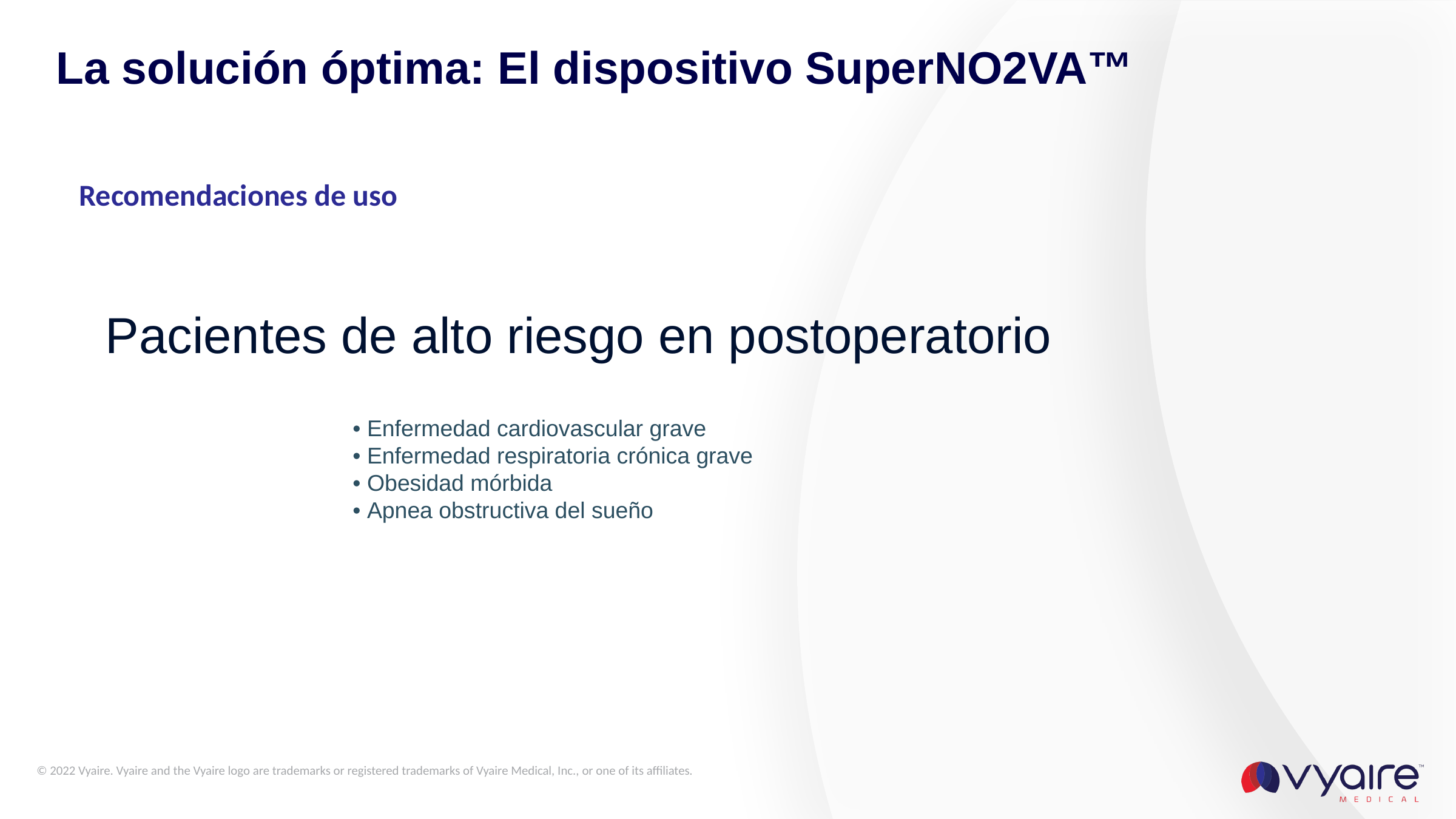

# La solución óptima: El dispositivo SuperNO2VA™
Recomendaciones de uso
Pacientes de alto riesgo en postoperatorio
• Enfermedad cardiovascular grave
• Enfermedad respiratoria crónica grave
• Obesidad mórbida
• Apnea obstructiva del sueño